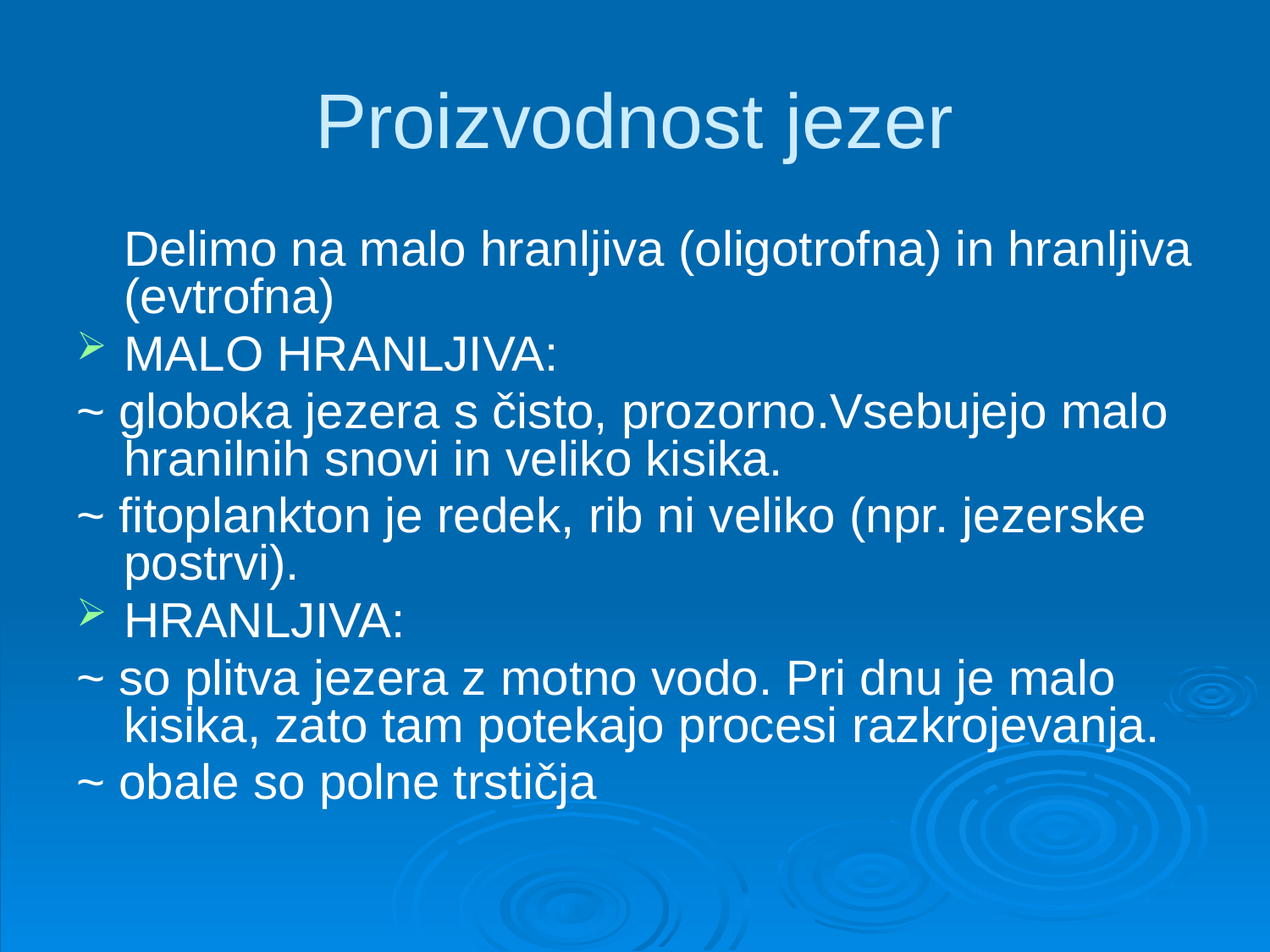

# Proizvodnost jezer
	Delimo na malo hranljiva (oligotrofna) in hranljiva (evtrofna)
MALO HRANLJIVA:
~ globoka jezera s čisto, prozorno.Vsebujejo malo hranilnih snovi in veliko kisika.
~ fitoplankton je redek, rib ni veliko (npr. jezerske postrvi).
HRANLJIVA:
~ so plitva jezera z motno vodo. Pri dnu je malo kisika, zato tam potekajo procesi razkrojevanja.
~ obale so polne trstičja